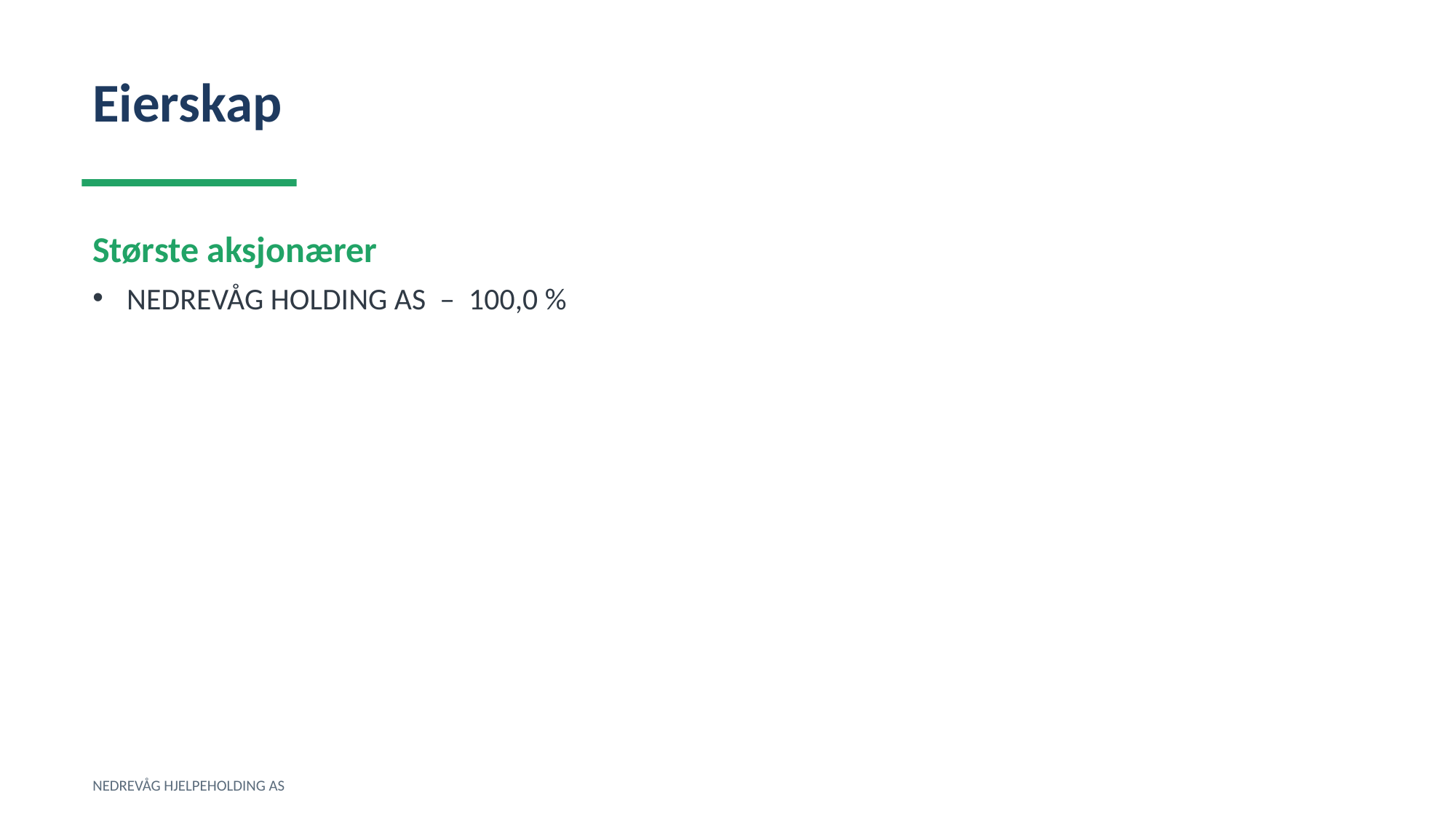

Eierskap

Største aksjonærer
NEDREVÅG HOLDING AS  –  100,0 %
NEDREVÅG HJELPEHOLDING AS